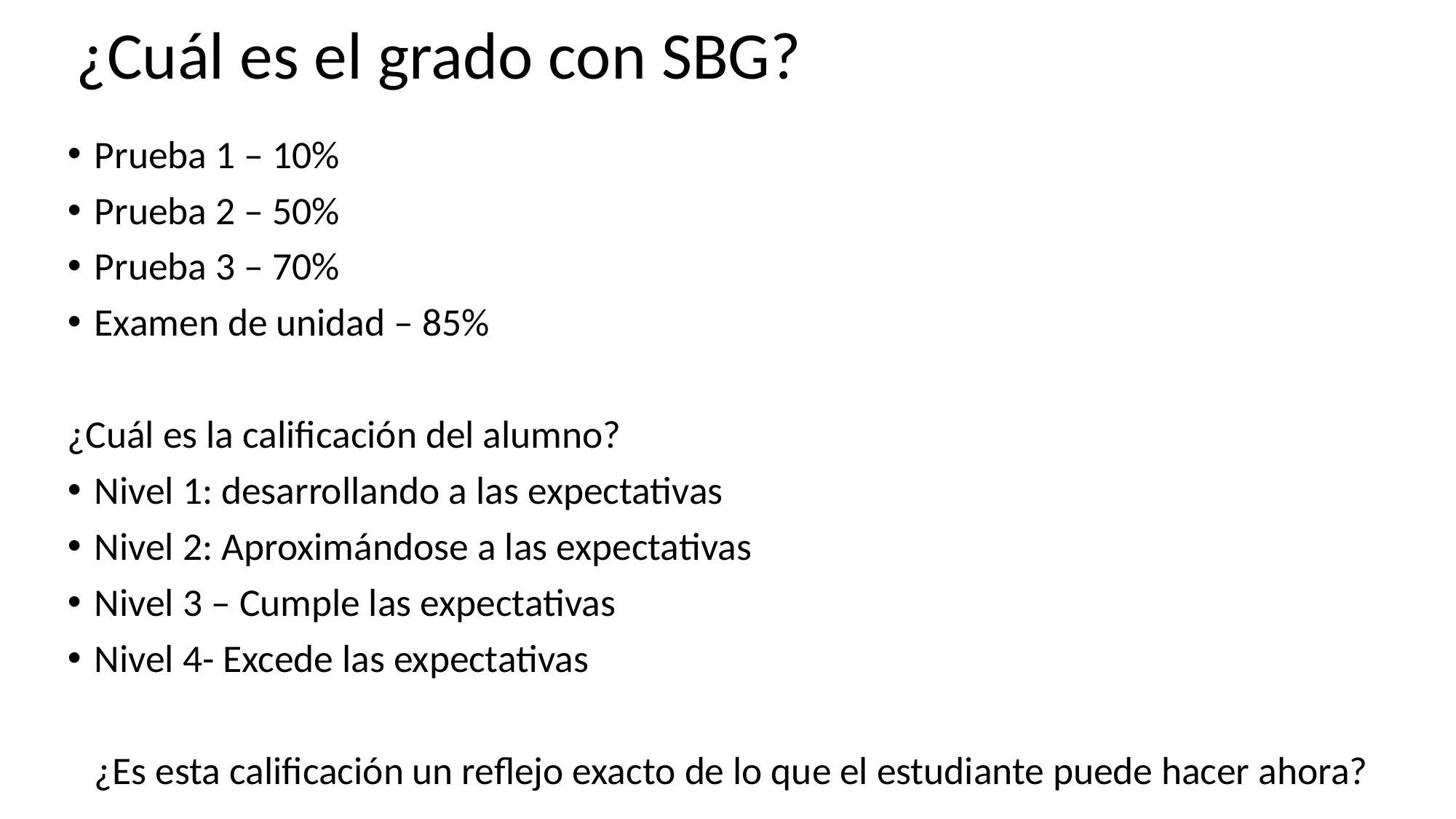

# ¿Cuál es el grado con SBG?
Prueba 1 – 10%
Prueba 2 – 50%
Prueba 3 – 70%
Examen de unidad – 85%

¿Cuál es la calificación del alumno?
Nivel 1: desarrollando a las expectativas
Nivel 2: Aproximándose a las expectativas
Nivel 3 – Cumple las expectativas
Nivel 4- Excede las expectativas

¿Es esta calificación un reflejo exacto de lo que el estudiante puede hacer ahora?